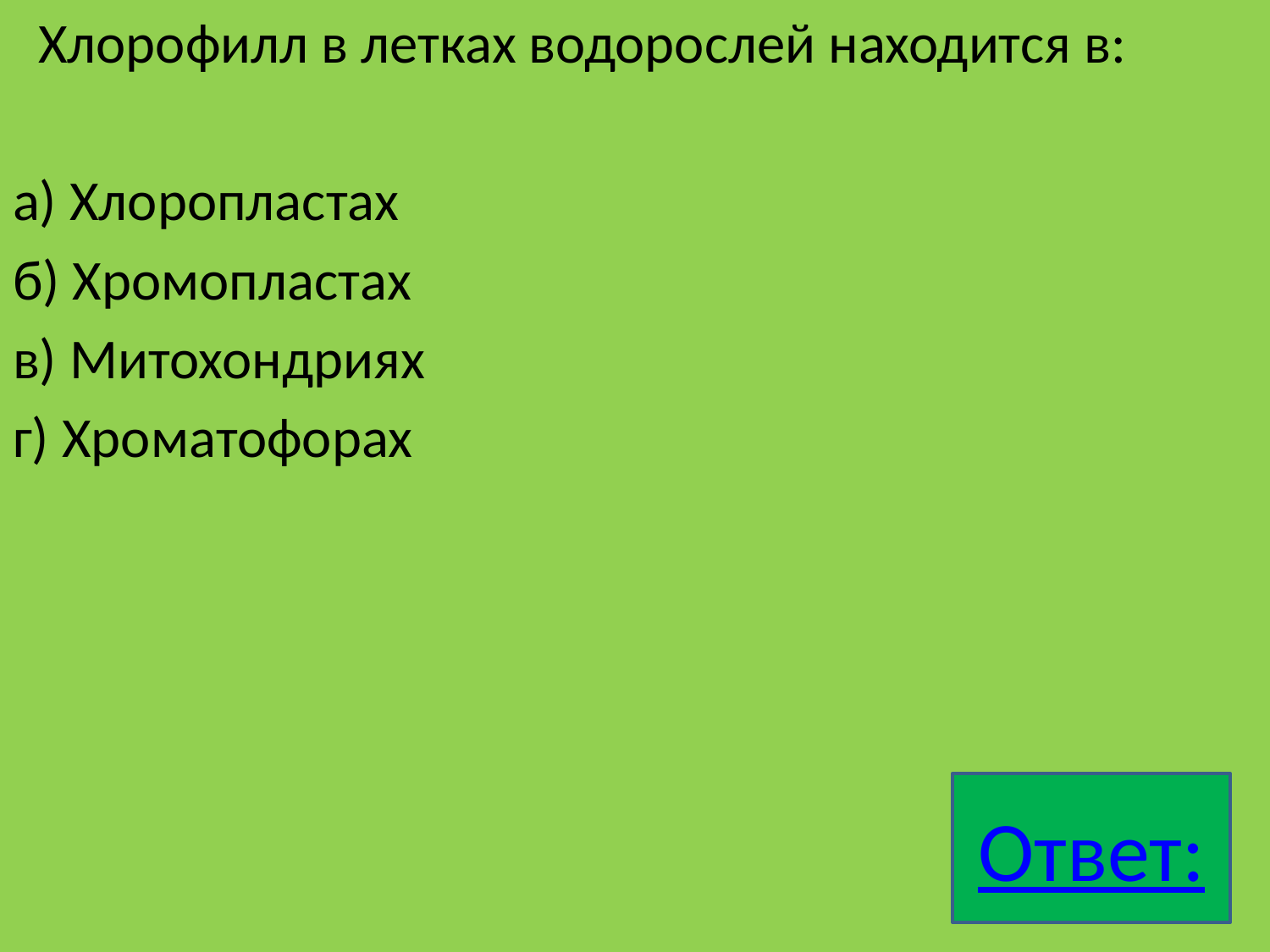

Хлорофилл в летках водорослей находится в:

а) Хлоропластах
б) Хромопластах
в) Митохондриях
г) Хроматофорах

Ответ: